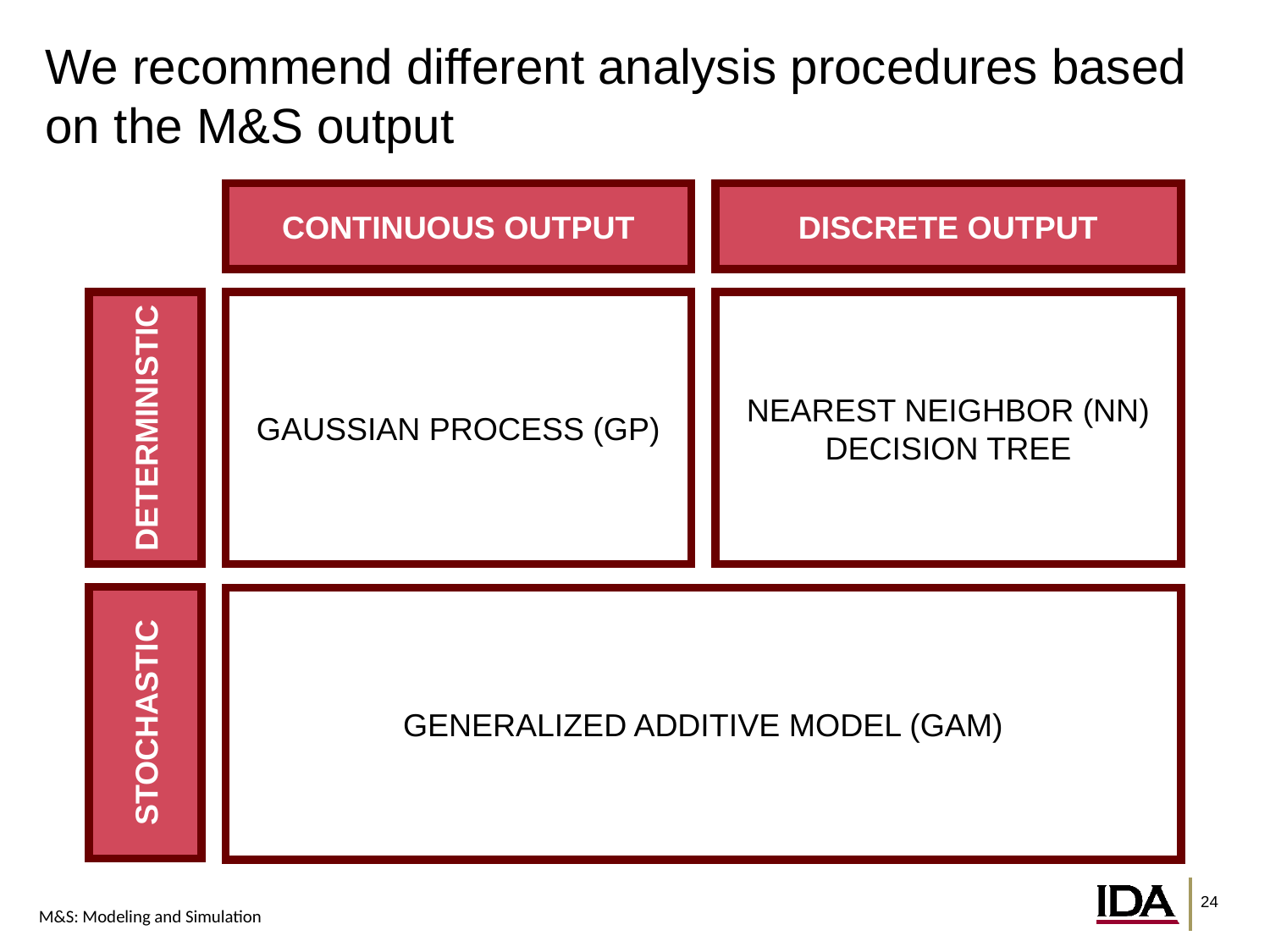

# We recommend different analysis procedures based on the M&S output
CONTINUOUS OUTPUT
DISCRETE OUTPUT
DETERMINISTIC
GAUSSIAN PROCESS (GP)
NEAREST NEIGHBOR (NN)
DECISION TREE
STOCHASTIC
GENERALIZED ADDITIVE MODEL (GAM)
M&S: Modeling and Simulation